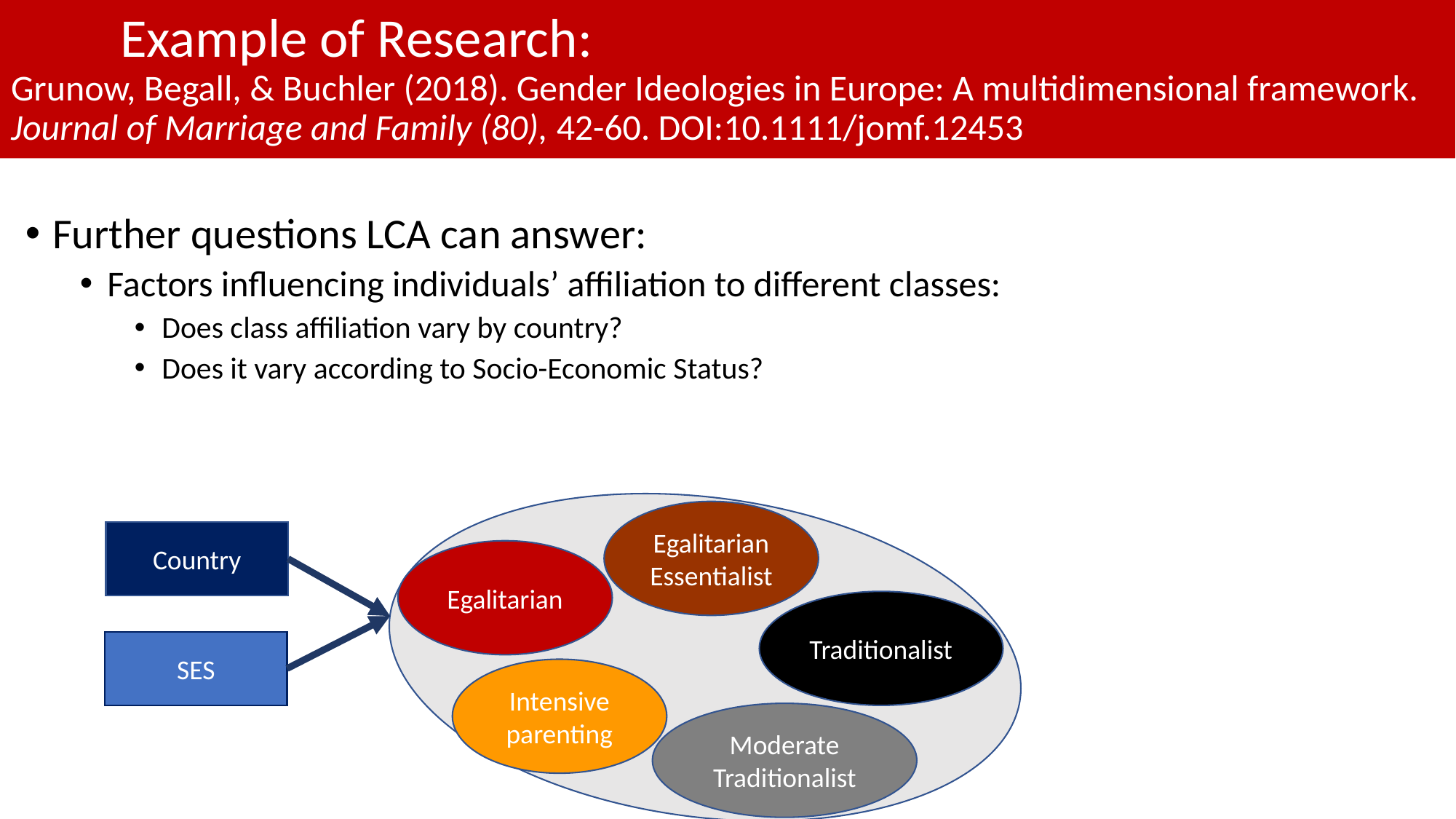

# Example of Research: Grunow, Begall, & Buchler (2018). Gender Ideologies in Europe: A multidimensional framework. Journal of Marriage and Family (80), 42-60. DOI:10.1111/jomf.12453
Further questions LCA can answer:
Factors influencing individuals’ affiliation to different classes:
Does class affiliation vary by country?
Does it vary according to Socio-Economic Status?

Egalitarian Essentialist
Country
Egalitarian
Traditionalist
SES
Intensive parenting
Moderate Traditionalist